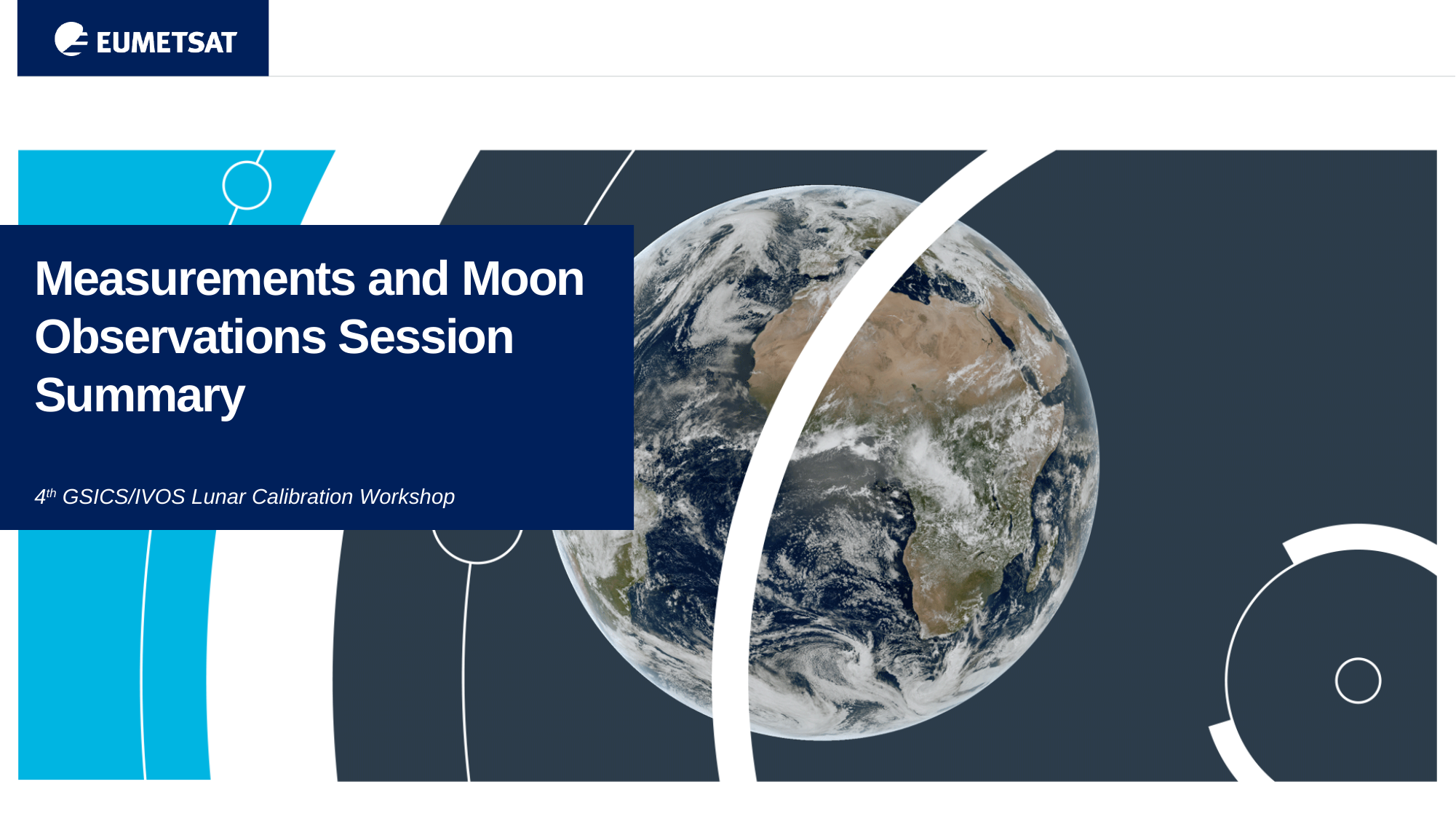

Measurements and Moon Observations Session Summary

4th GSICS/IVOS Lunar Calibration Workshop